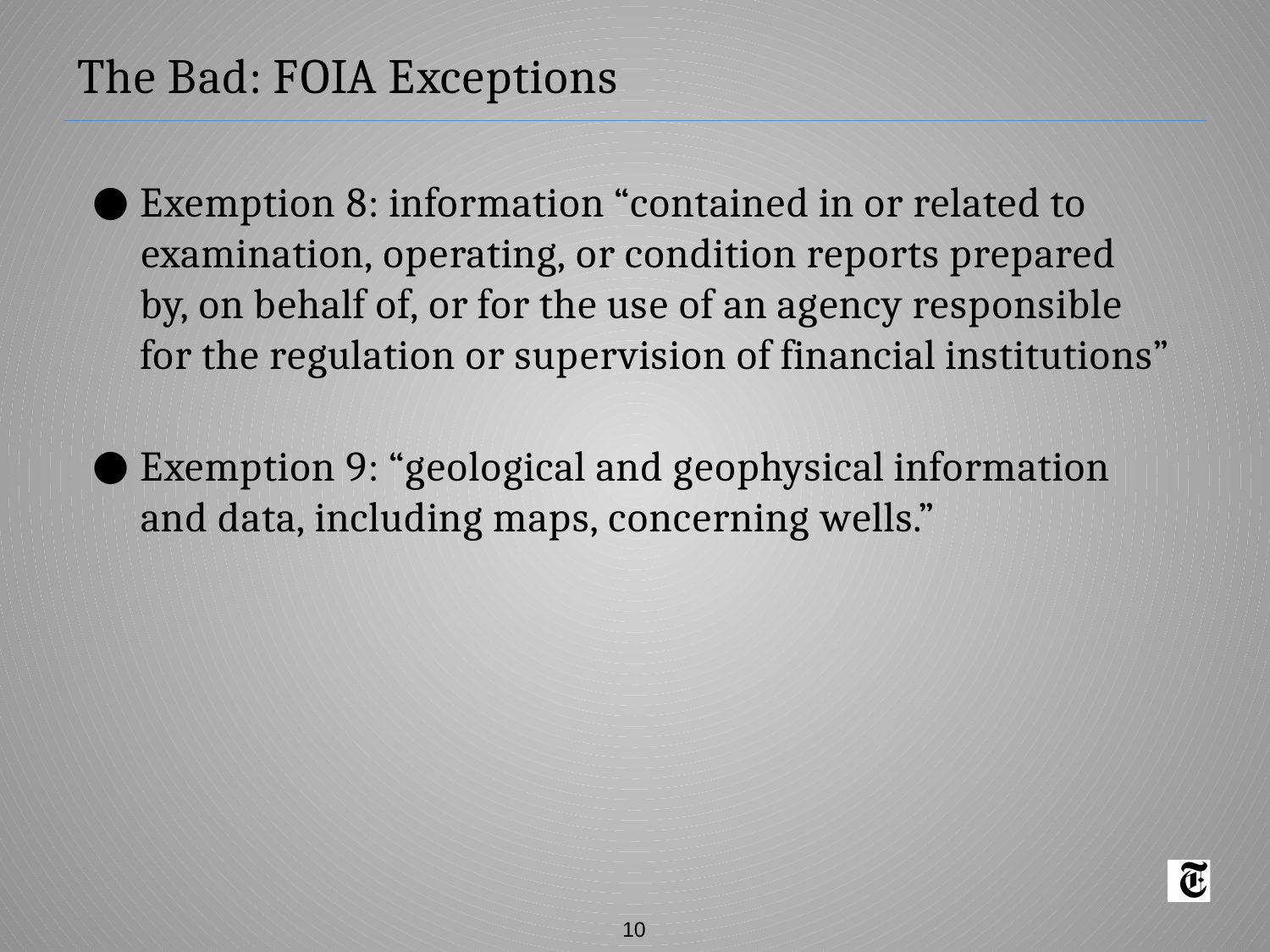

# The Bad: FOIA Exceptions

Exemption 8: information “contained in or related to examination, operating, or condition reports prepared by, on behalf of, or for the use of an agency responsible for the regulation or supervision of financial institutions”

Exemption 9: “geological and geophysical information and data, including maps, concerning wells.”